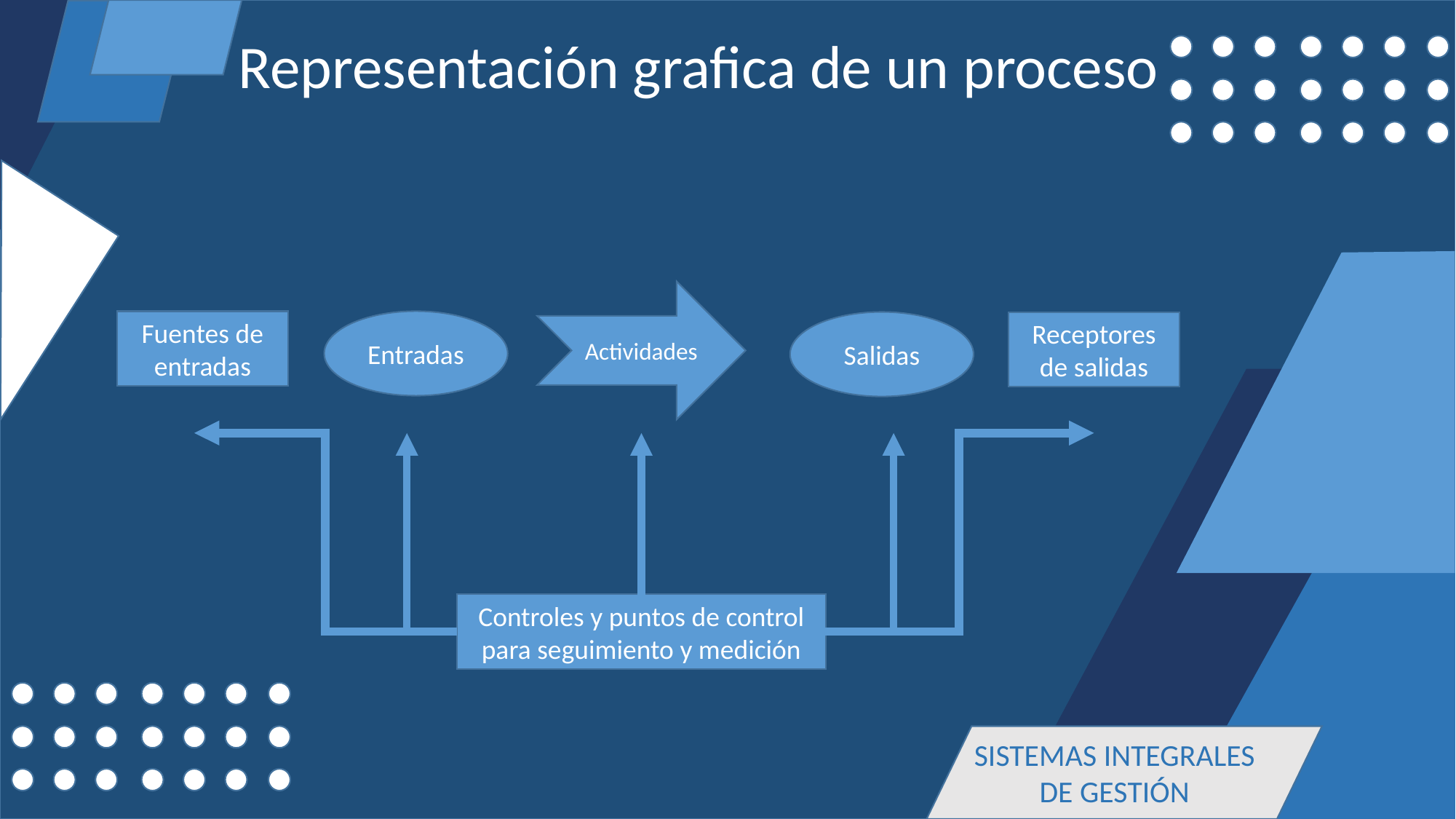

Representación grafica de un proceso

Actividades
Fuentes de entradas
Entradas

Salidas
Receptores de salidas

Controles y puntos de control para seguimiento y medición

SISTEMAS INTEGRALES DE GESTIÓN